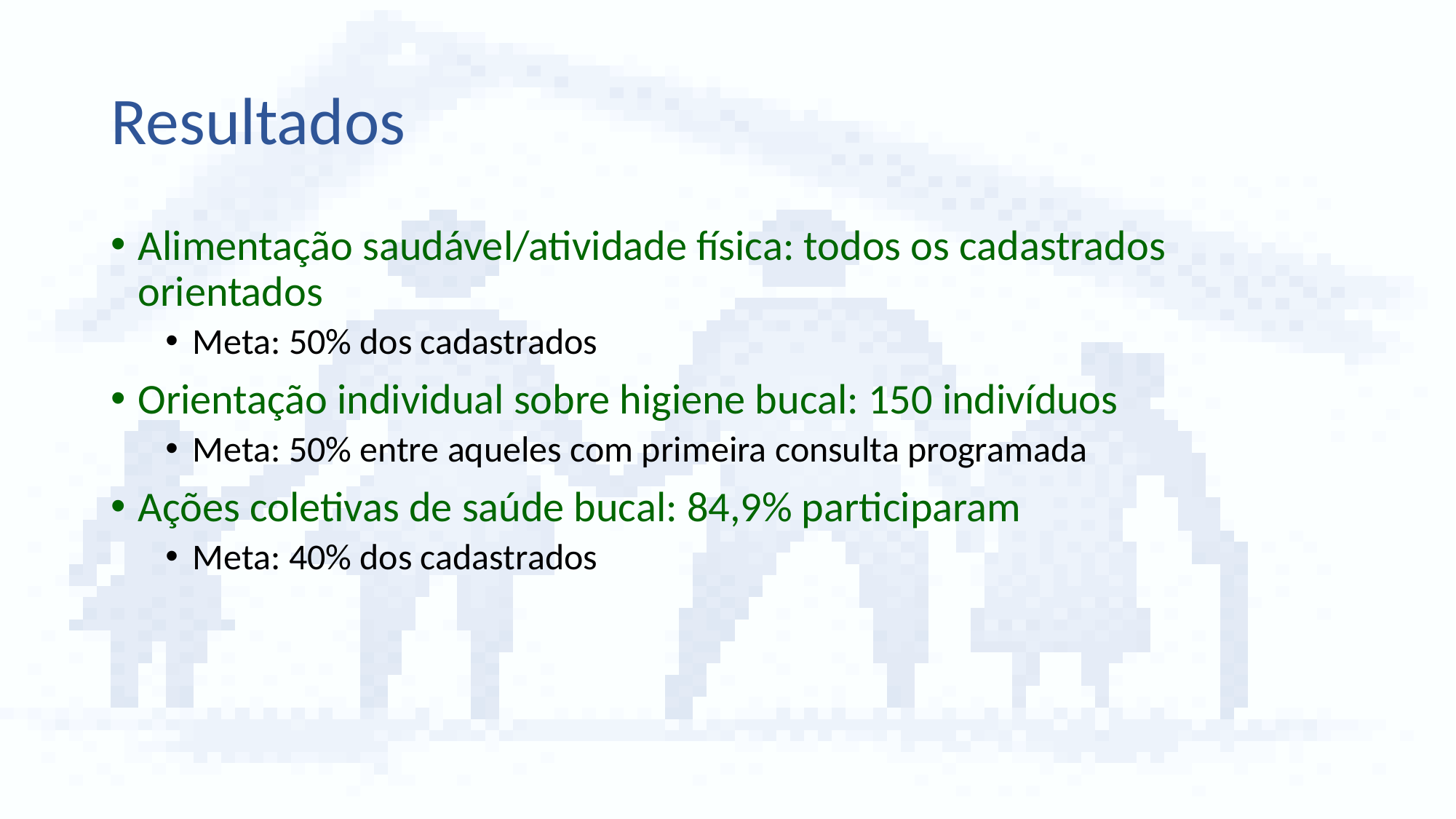

# Resultados
Alimentação saudável/atividade física: todos os cadastrados orientados
Meta: 50% dos cadastrados
Orientação individual sobre higiene bucal: 150 indivíduos
Meta: 50% entre aqueles com primeira consulta programada
Ações coletivas de saúde bucal: 84,9% participaram
Meta: 40% dos cadastrados